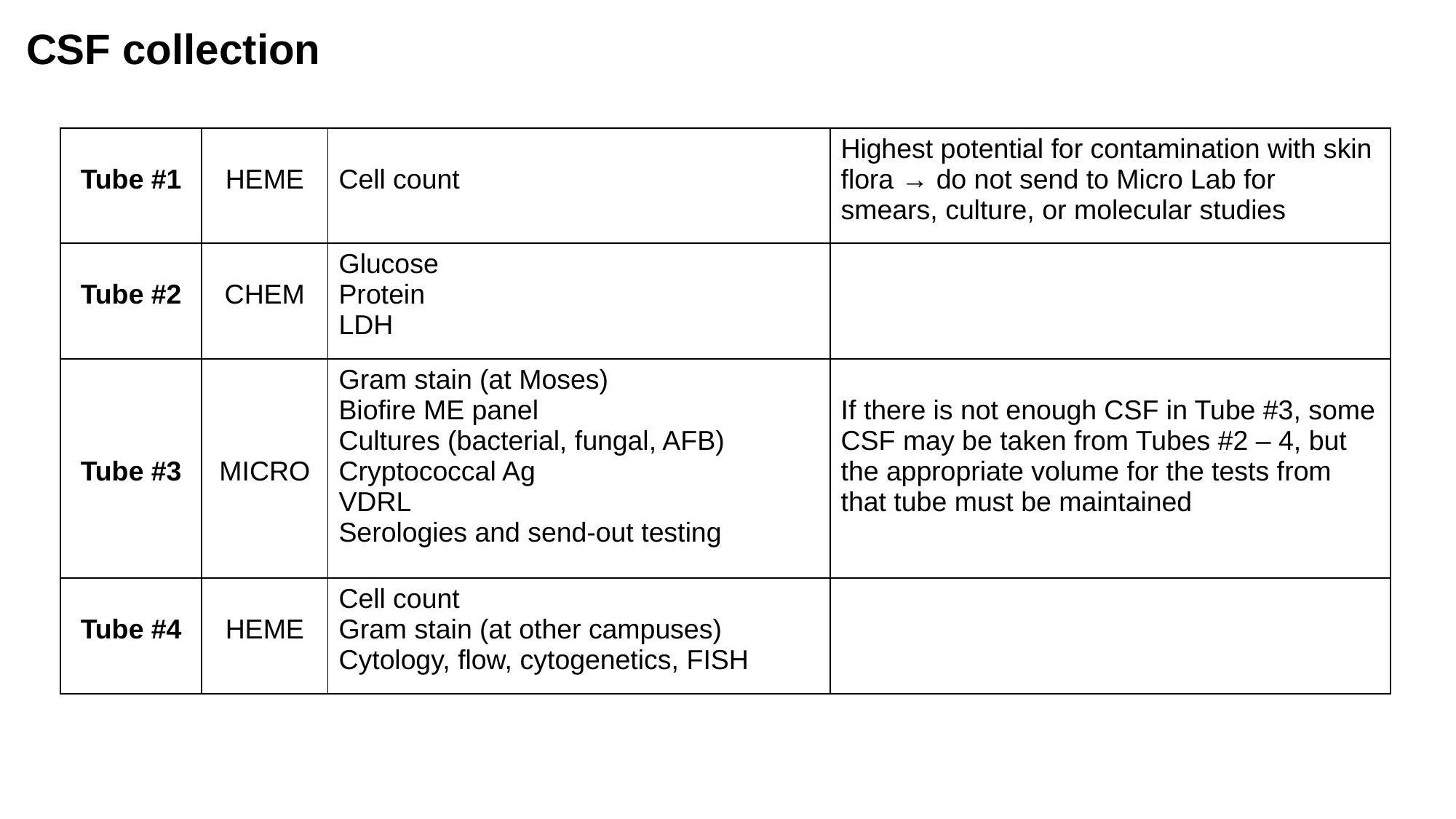

# CSF collection
| Tube #1 | HEME | Cell count | Highest potential for contamination with skin flora → do not send to Micro Lab for smears, culture, or molecular studies |
| --- | --- | --- | --- |
| Tube #2 | CHEM | Glucose Protein LDH |  |
| Tube #3 | MICRO | Gram stain (at Moses) Biofire ME panel Cultures (bacterial, fungal, AFB) Cryptococcal Ag VDRL Serologies and send-out testing | If there is not enough CSF in Tube #3, some CSF may be taken from Tubes #2 – 4, but the appropriate volume for the tests from that tube must be maintained |
| Tube #4 | HEME | Cell count Gram stain (at other campuses) Cytology, flow, cytogenetics, FISH |  |